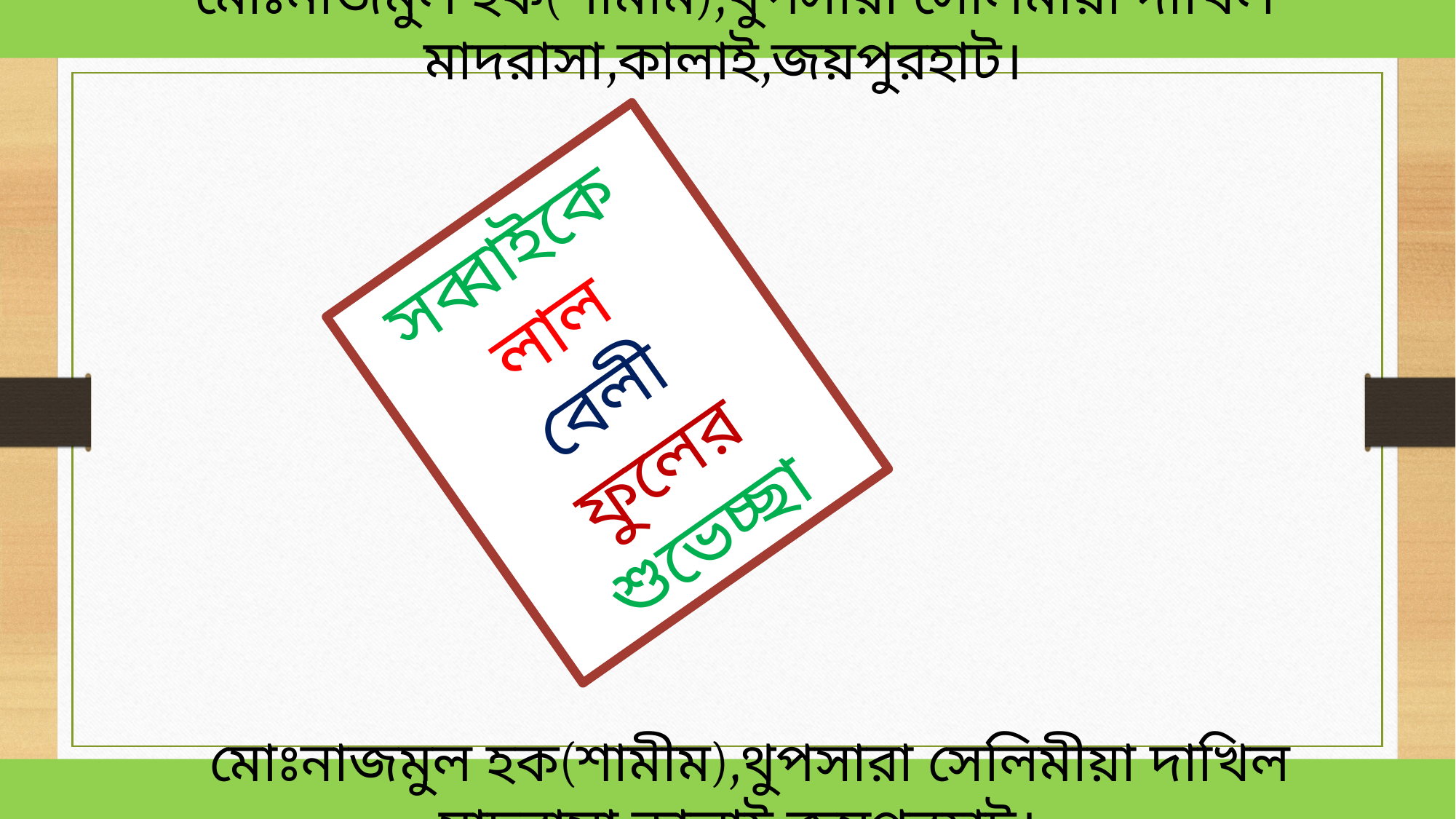

মোঃনাজমুল হক(শামীম),থুপসারা সেলিমীয়া দাখিল মাদরাসা,কালাই,জয়পুরহাট।
সব্বাইকে
লাল
বেলী
ফুলের
 শুভেচ্ছা
 মোঃনাজমুল হক(শামীম),থুপসারা সেলিমীয়া দাখিল মাদরাসা,কালাই,জয়পুরহাট।